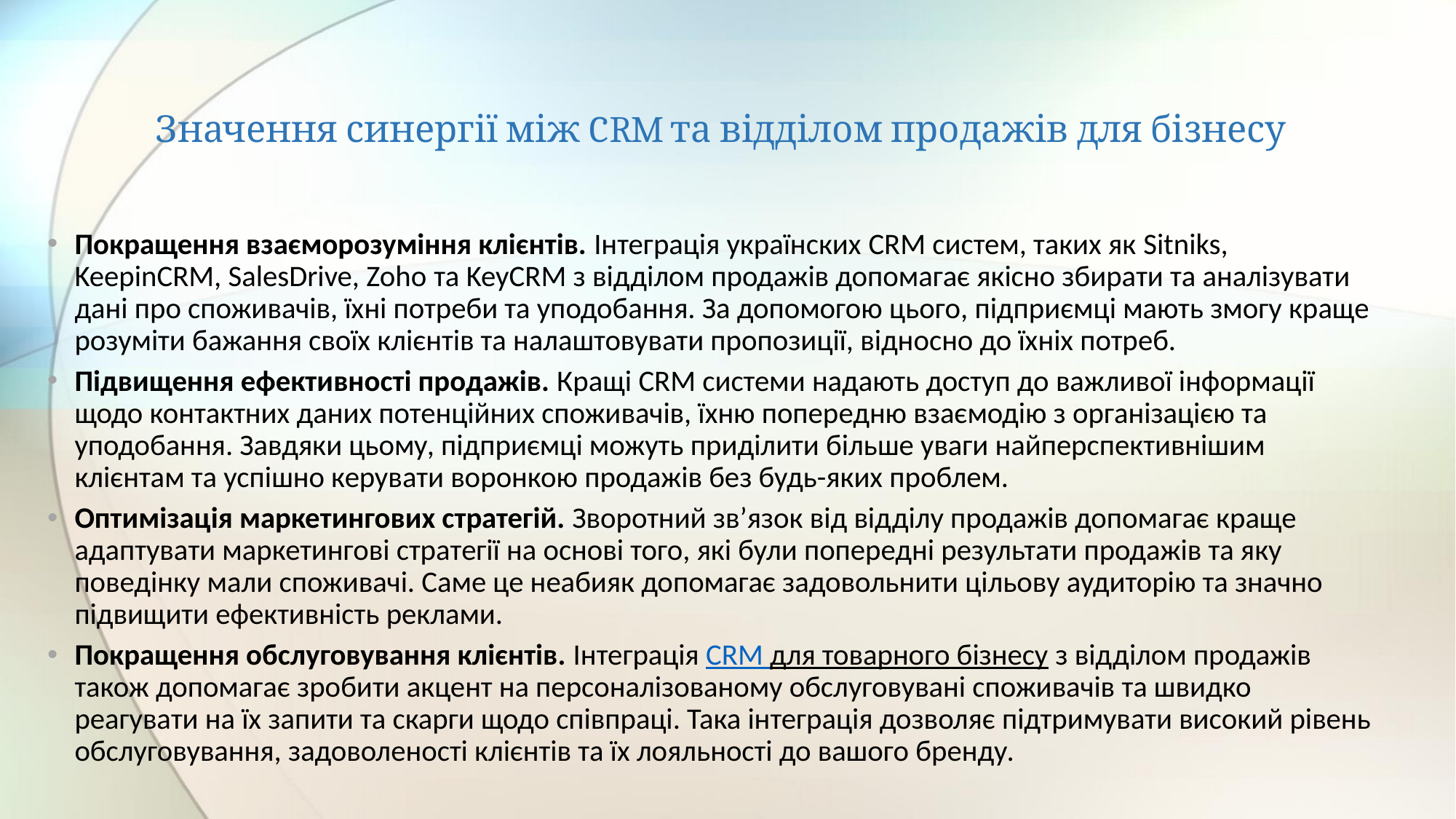

# Значення синергії між CRM та відділом продажів для бізнесу
Покращення взаєморозуміння клієнтів. Інтеграція українских CRM систем, таких як Sitniks, KeepinCRM, SalesDrive, Zoho та KeyCRM з відділом продажів допомагає якісно збирати та аналізувати дані про споживачів, їхні потреби та уподобання. За допомогою цього, підприємці мають змогу краще розуміти бажання своїх клієнтів та налаштовувати пропозиції, відносно до їхніх потреб.
Підвищення ефективності продажів. Кращі CRM системи надають доступ до важливої інформації щодо контактних даних потенційних споживачів, їхню попередню взаємодію з організацією та уподобання. Завдяки цьому, підприємці можуть приділити більше уваги найперспективнішим клієнтам та успішно керувати воронкою продажів без будь-яких проблем.
Оптимізація маркетингових стратегій. Зворотний зв’язок від відділу продажів допомагає краще адаптувати маркетингові стратегії на основі того, які були попередні результати продажів та яку поведінку мали споживачі. Саме це неабияк допомагає задовольнити цільову аудиторію та значно підвищити ефективність реклами.
Покращення обслуговування клієнтів. Інтеграція CRM для товарного бізнесу з відділом продажів також допомагає зробити акцент на персоналізованому обслуговувані споживачів та швидко реагувати на їх запити та скарги щодо співпраці. Така інтеграція дозволяє підтримувати високий рівень обслуговування, задоволеності клієнтів та їх лояльності до вашого бренду.